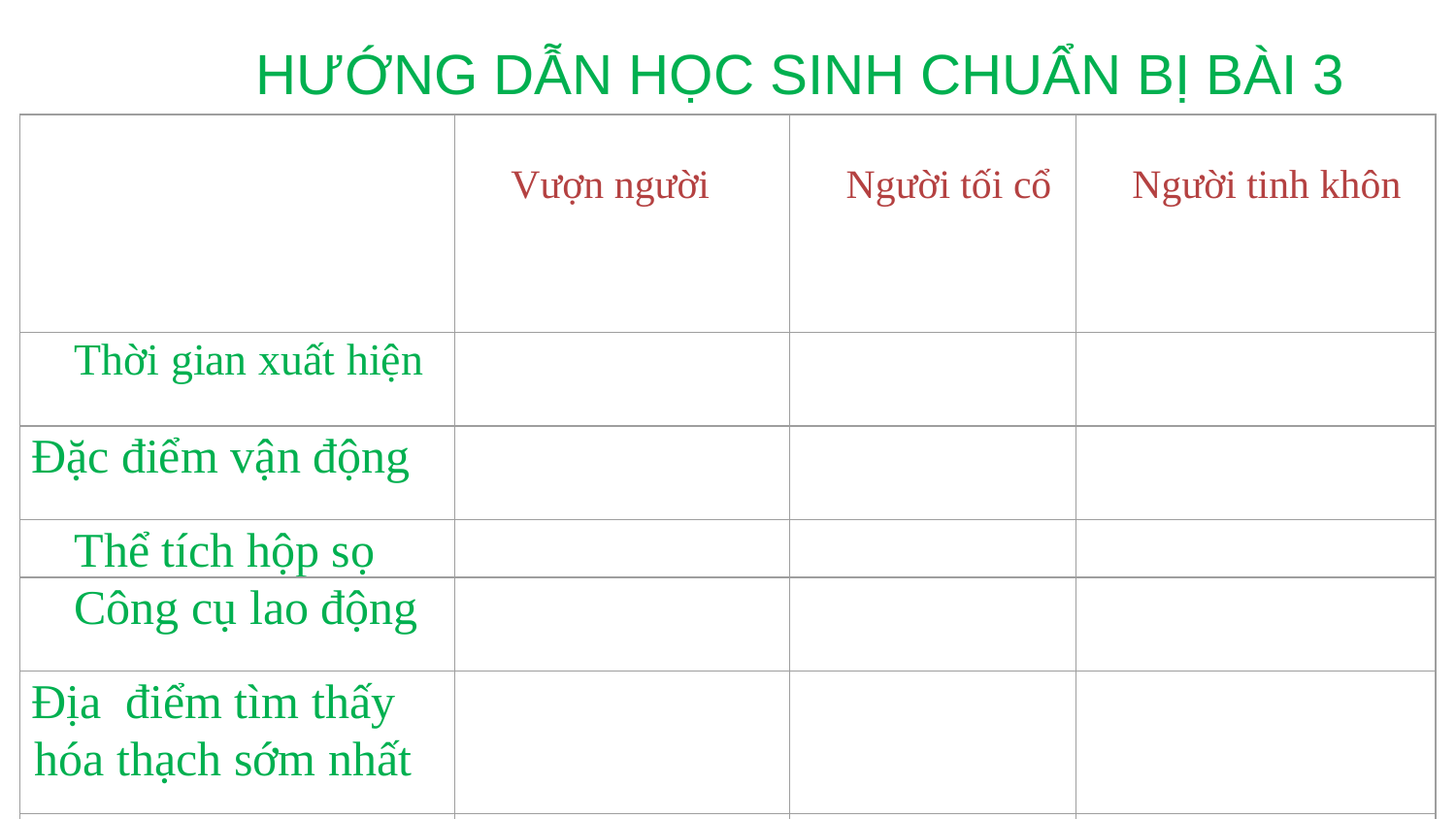

HƯỚNG DẪN HỌC SINH CHUẨN BỊ BÀI 3
|  | Vượn người | Người tối cổ | Người tinh khôn |
| --- | --- | --- | --- |
| Thời gian xuất hiện |  |  |  |
| Đặc điểm vận động |  |  |  |
| Thể tích hộp sọ |  |  |  |
| Công cụ lao động |  |  |  |
| Địa điểm tìm thấy hóa thạch sớm nhất |  |  |  |
|  |  |  |  |